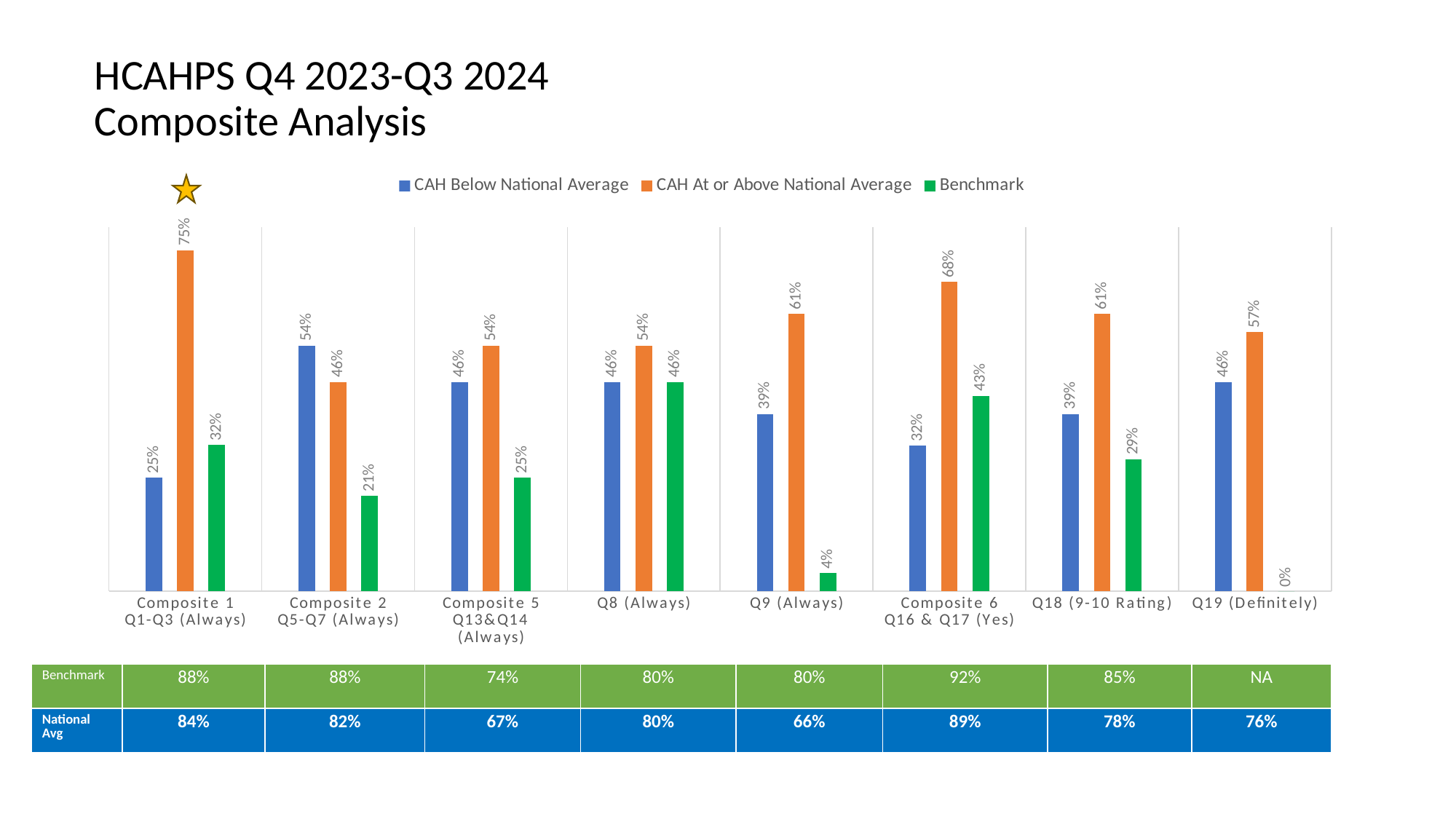

# HCAHPS Q4 2023-Q3 2024 Composite Analysis

### Chart

| Category | CAH Below National Average | CAH At or Above National Average | Benchmark |
|---|---|---|---|
| Composite 1
Q1-Q3 (Always) | 0.25 | 0.75 | 0.32142857142857145 |
| Composite 2
Q5-Q7 (Always) | 0.54 | 0.46 | 0.21 |
| Composite 5
Q13&Q14 (Always) | 0.46 | 0.54 | 0.25 |
| Q8 (Always) | 0.46 | 0.54 | 0.46 |
| Q9 (Always) | 0.39 | 0.61 | 0.04 |
| Composite 6
Q16 & Q17 (Yes) | 0.32 | 0.68 | 0.43 |
| Q18 (9-10 Rating) | 0.39 | 0.61 | 0.29 |
| Q19 (Definitely) | 0.46 | 0.57 | 0.0 |
| Benchmark | 88% | 88% | 74% | 80% | 80% | 92% | 85% | NA |
| --- | --- | --- | --- | --- | --- | --- | --- | --- |
| National Avg | 84% | 82% | 67% | 80% | 66% | 89% | 78% | 76% |